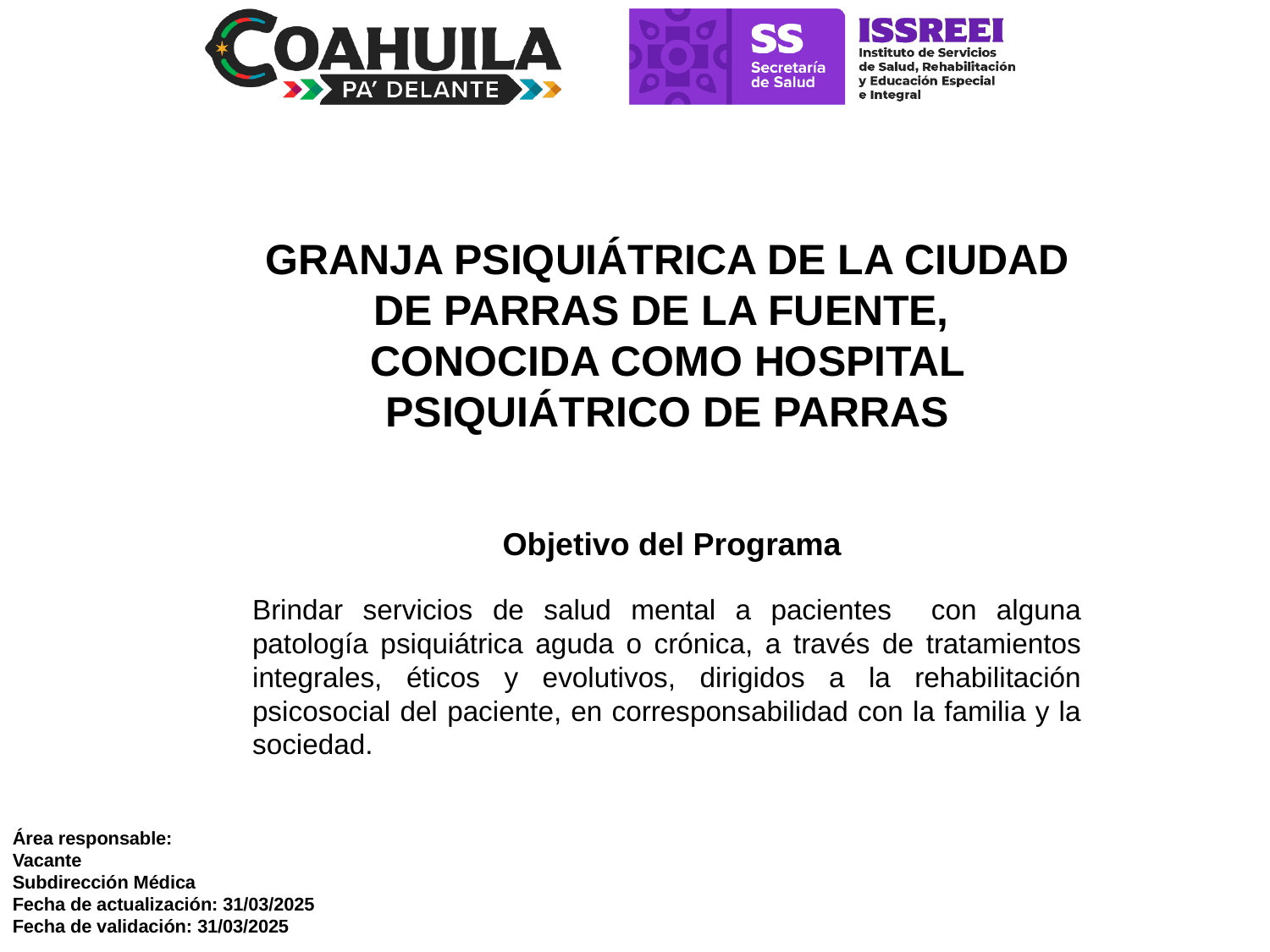

GRANJA PSIQUIÁTRICA DE LA CIUDAD DE PARRAS DE LA FUENTE,
CONOCIDA COMO HOSPITAL PSIQUIÁTRICO DE PARRAS

 Objetivo del Programa

Brindar servicios de salud mental a pacientes  con alguna patología psiquiátrica aguda o crónica, a través de tratamientos integrales, éticos y evolutivos, dirigidos a la rehabilitación psicosocial del paciente, en corresponsabilidad con la familia y la sociedad.